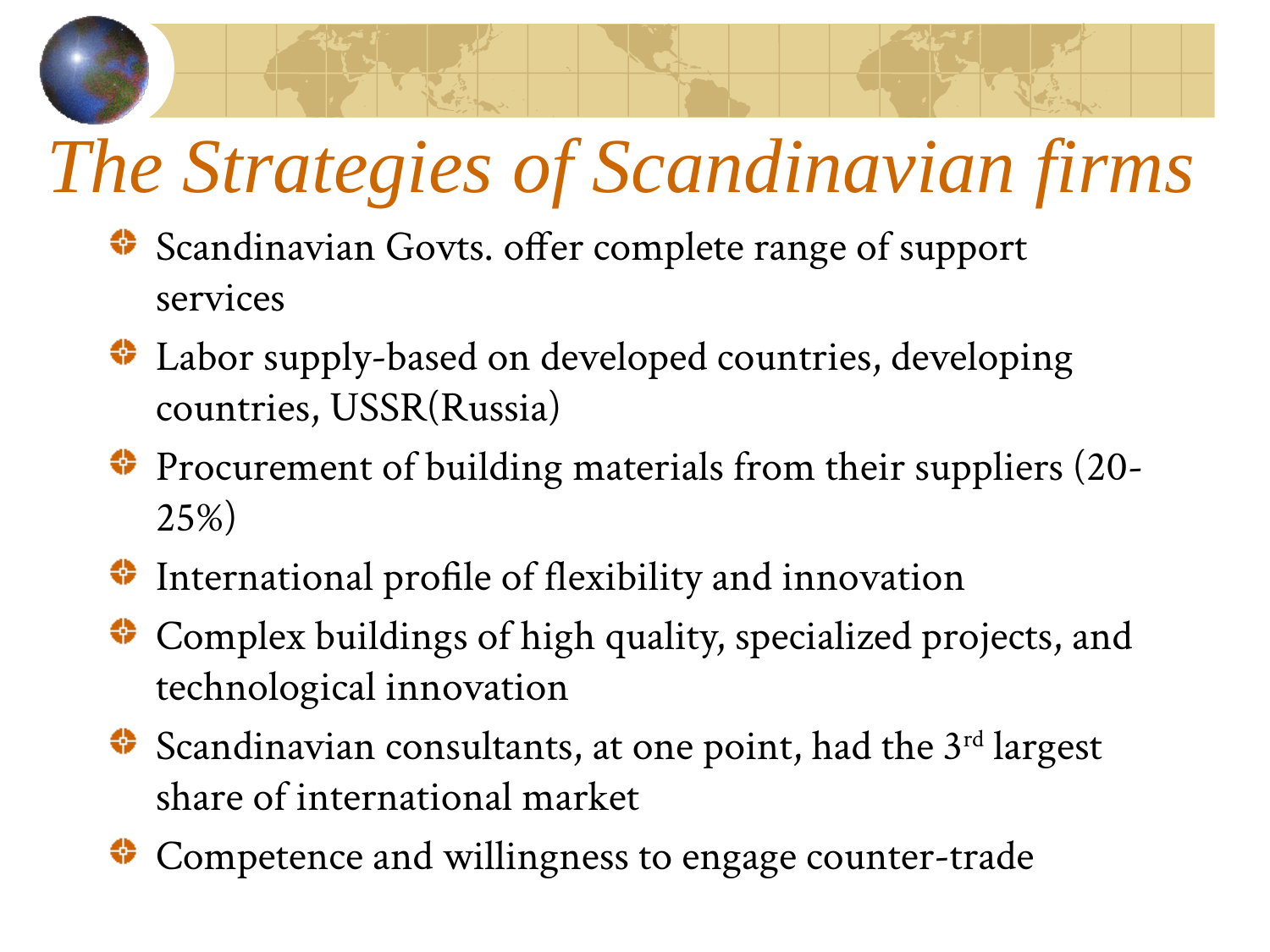

# The Strategies of Scandinavian firms
Scandinavian Govts. offer complete range of support services
Labor supply-based on developed countries, developing countries, USSR(Russia)
Procurement of building materials from their suppliers (20-25%)
International profile of flexibility and innovation
Complex buildings of high quality, specialized projects, and technological innovation
Scandinavian consultants, at one point, had the 3rd largest share of international market
Competence and willingness to engage counter-trade